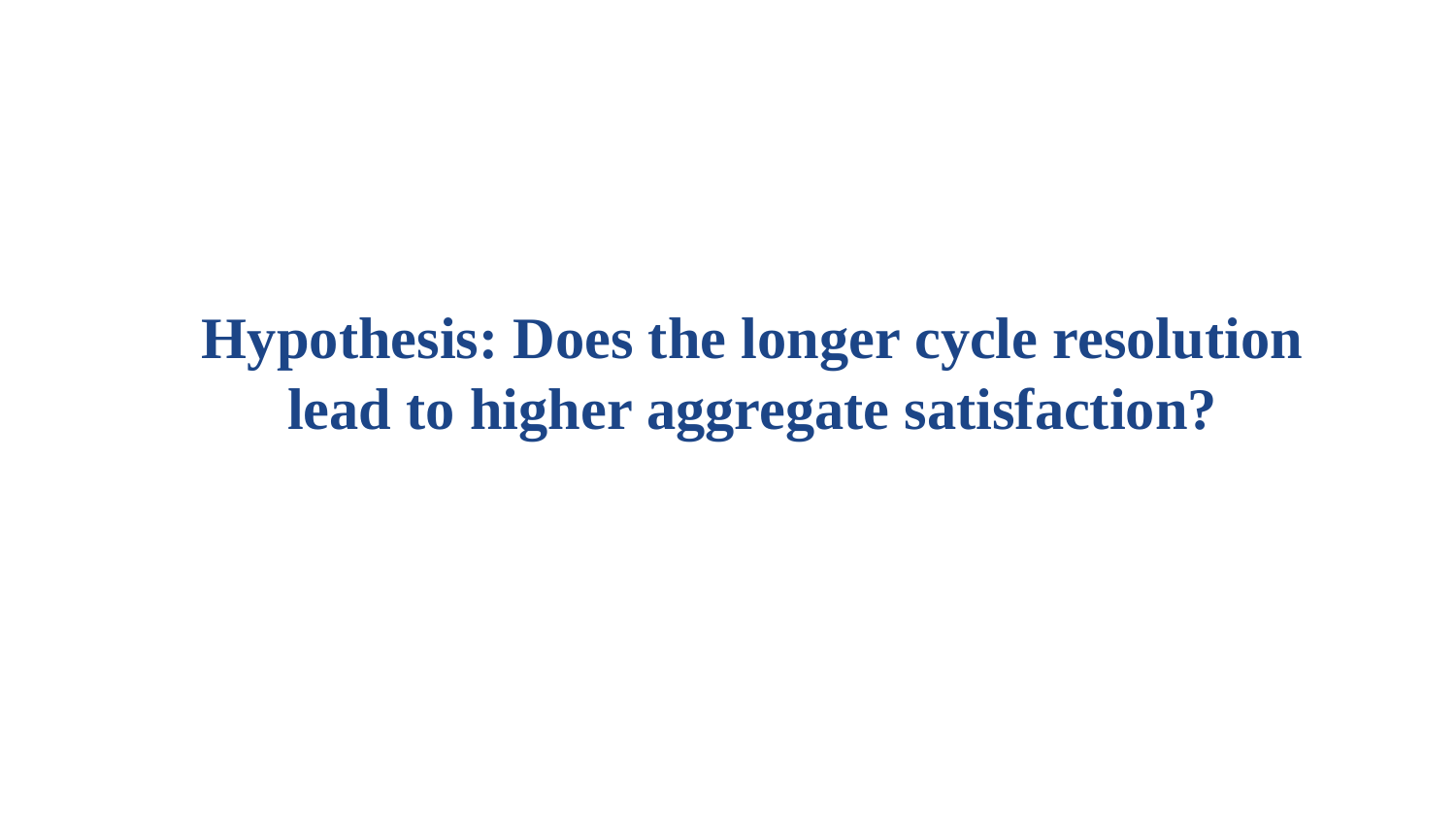

# Hypothesis: Does the longer cycle resolution lead to higher aggregate satisfaction?